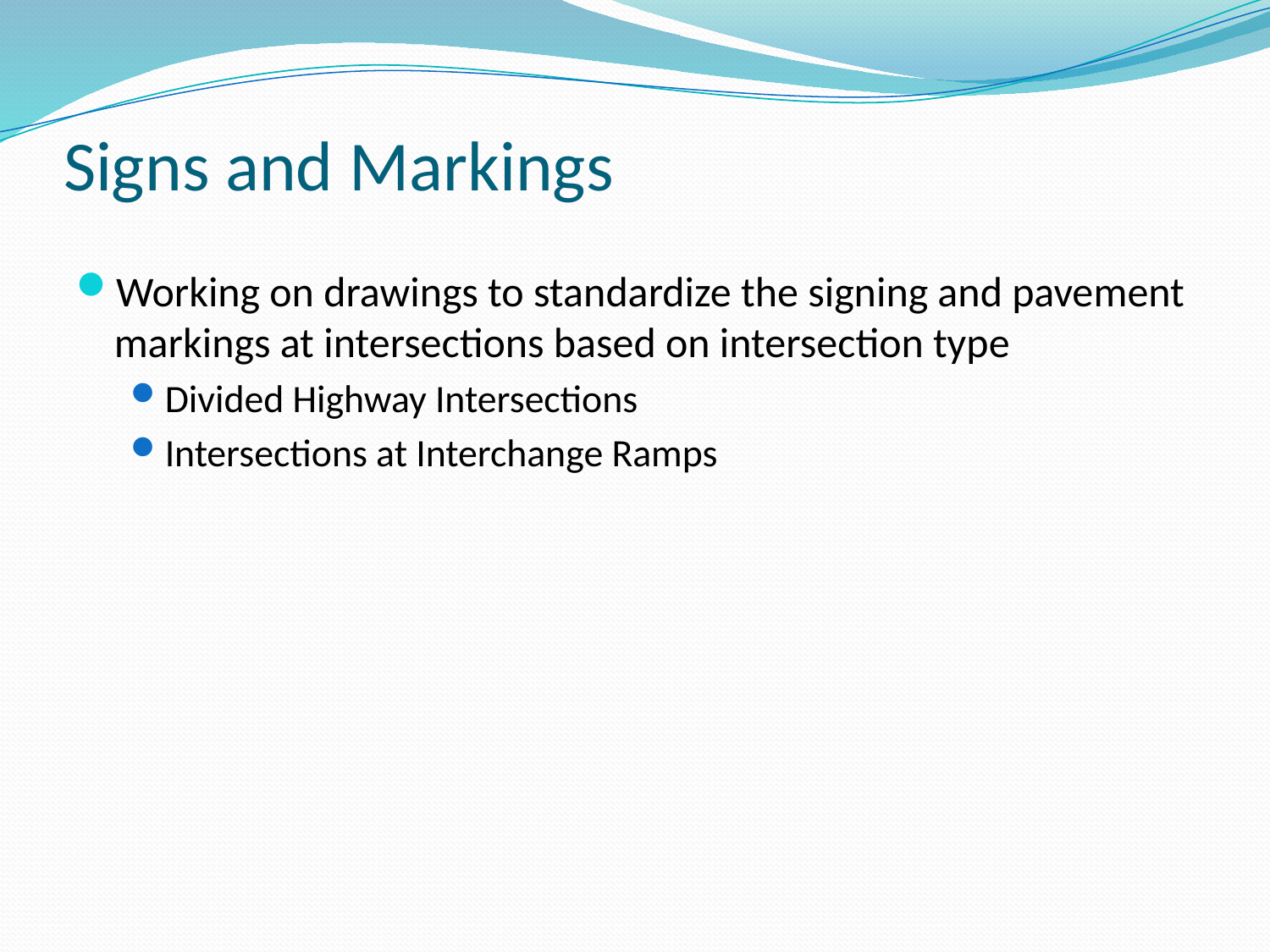

# Signs and Markings
Working on drawings to standardize the signing and pavement markings at intersections based on intersection type
Divided Highway Intersections
Intersections at Interchange Ramps